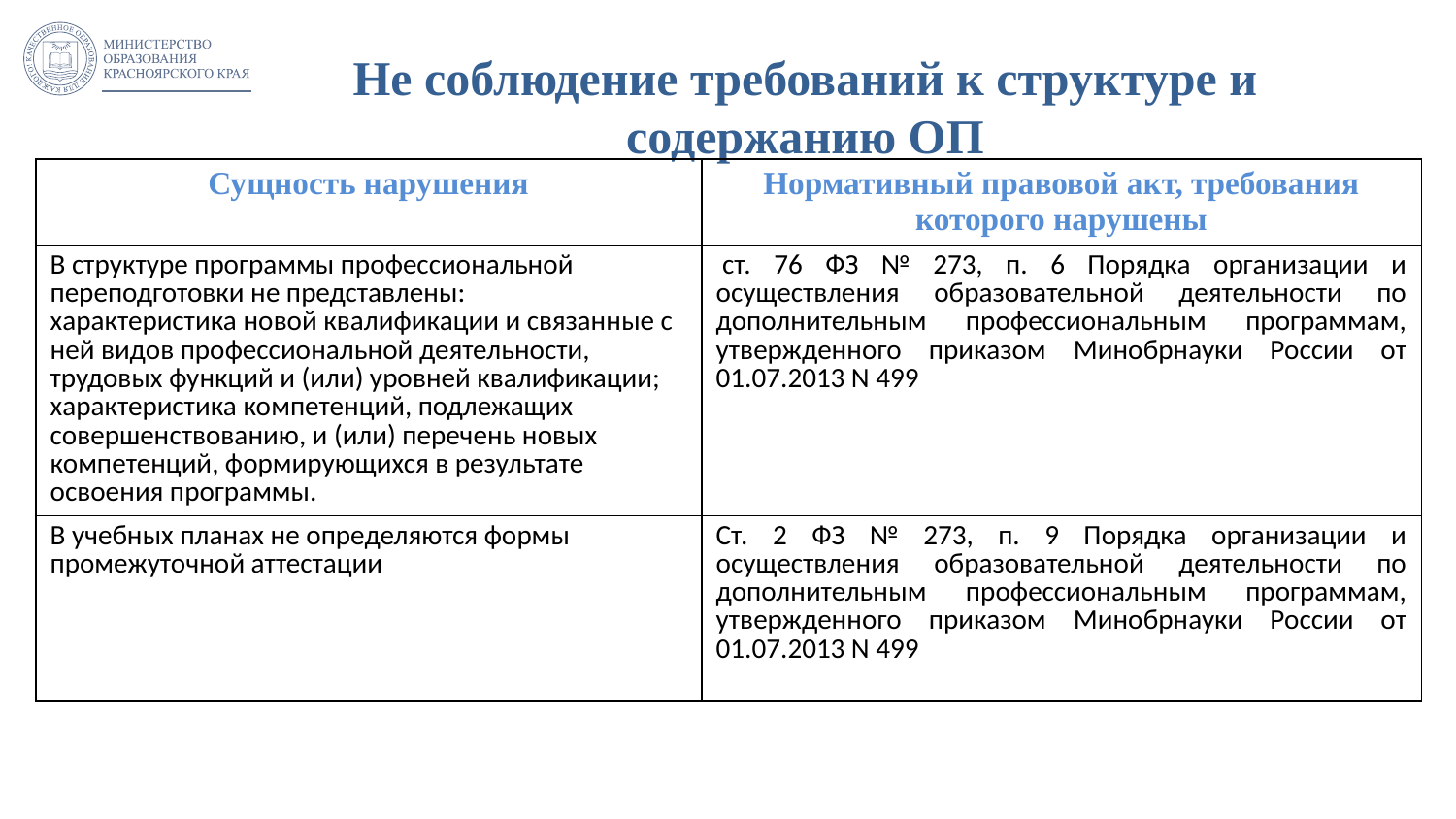

# Не соблюдение требований к структуре и содержанию ОП
| Сущность нарушения | Нормативный правовой акт, требования которого нарушены |
| --- | --- |
| В структуре программы профессиональной переподготовки не представлены: характеристика новой квалификации и связанные с ней видов профессиональной деятельности, трудовых функций и (или) уровней квалификации; характеристика компетенций, подлежащих совершенствованию, и (или) перечень новых компетенций, формирующихся в результате освоения программы. | ст. 76 ФЗ № 273, п. 6 Порядка организации и осуществления образовательной деятельности по дополнительным профессиональным программам, утвержденного приказом Минобрнауки России от 01.07.2013 N 499 |
| В учебных планах не определяются формы промежуточной аттестации | Ст. 2 ФЗ № 273, п. 9 Порядка организации и осуществления образовательной деятельности по дополнительным профессиональным программам, утвержденного приказом Минобрнауки России от 01.07.2013 N 499 |

12